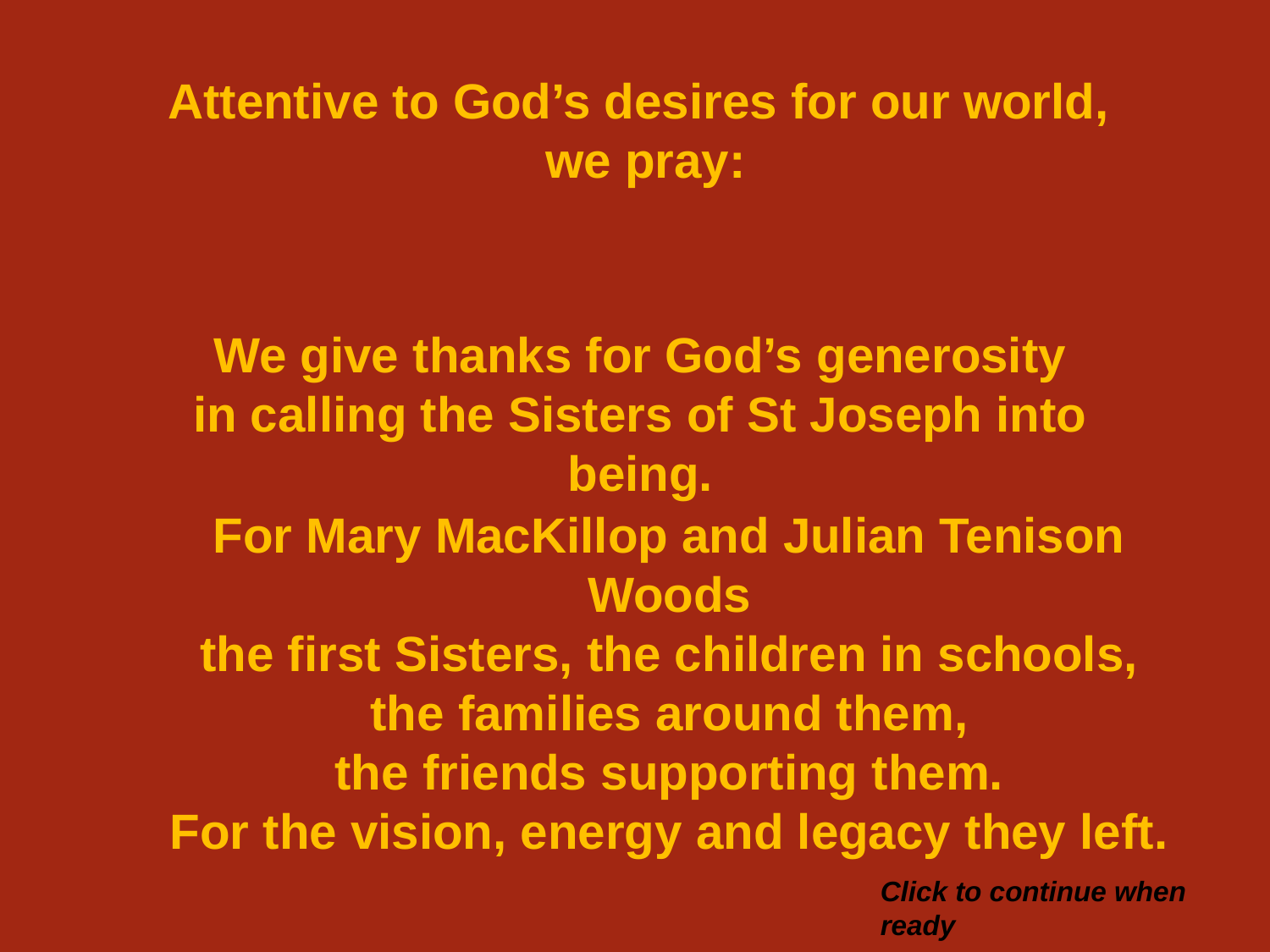

Attentive to God’s desires for our world,
we pray:
We give thanks for God’s generosity
in calling the Sisters of St Joseph into being.
For Mary MacKillop and Julian Tenison Woods
the first Sisters, the children in schools,
the families around them,
the friends supporting them.
For the vision, energy and legacy they left.
Click to continue when ready